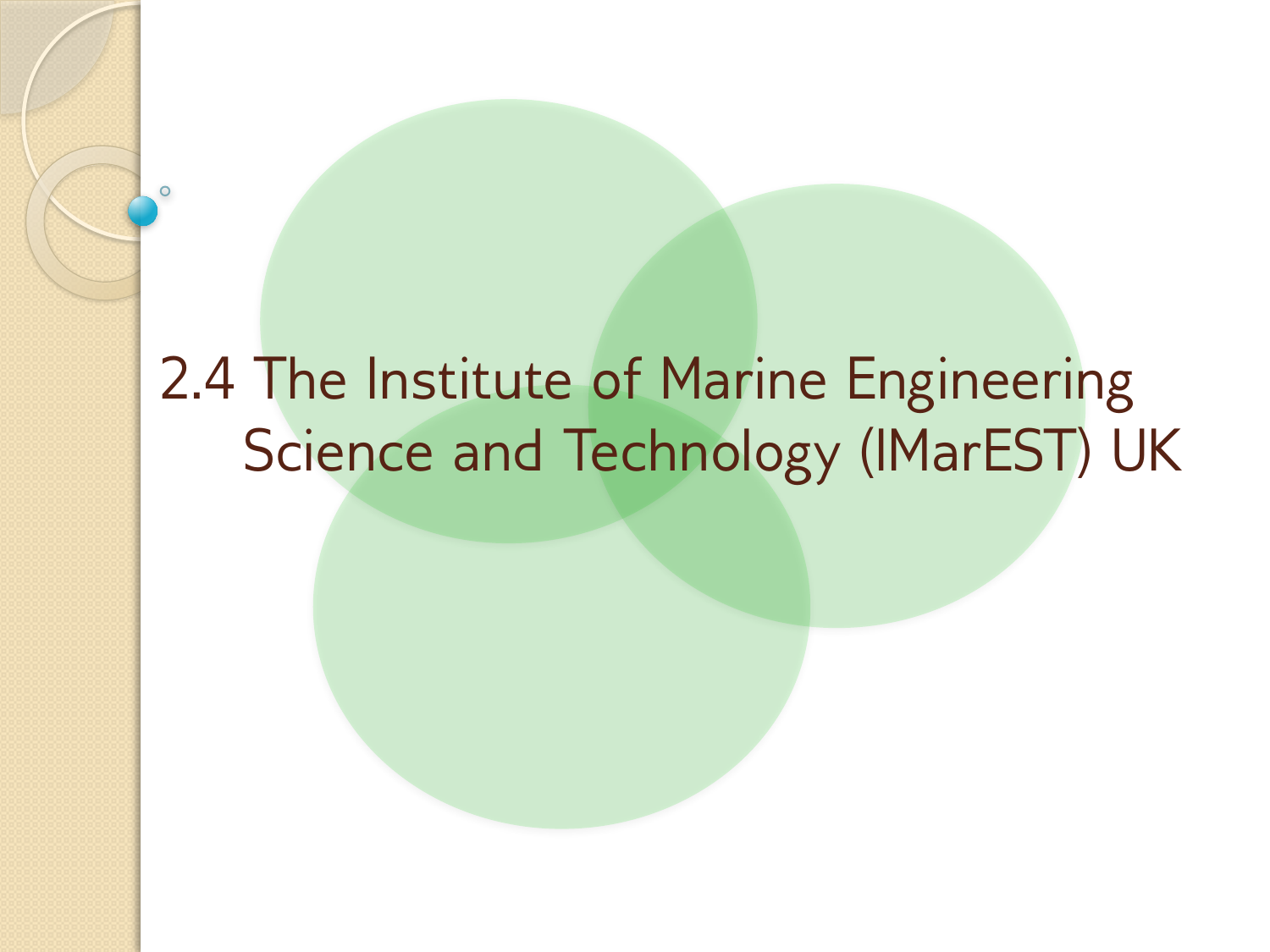

# 2.4 The Institute of Marine Engineering Science and Technology (IMarEST) UK